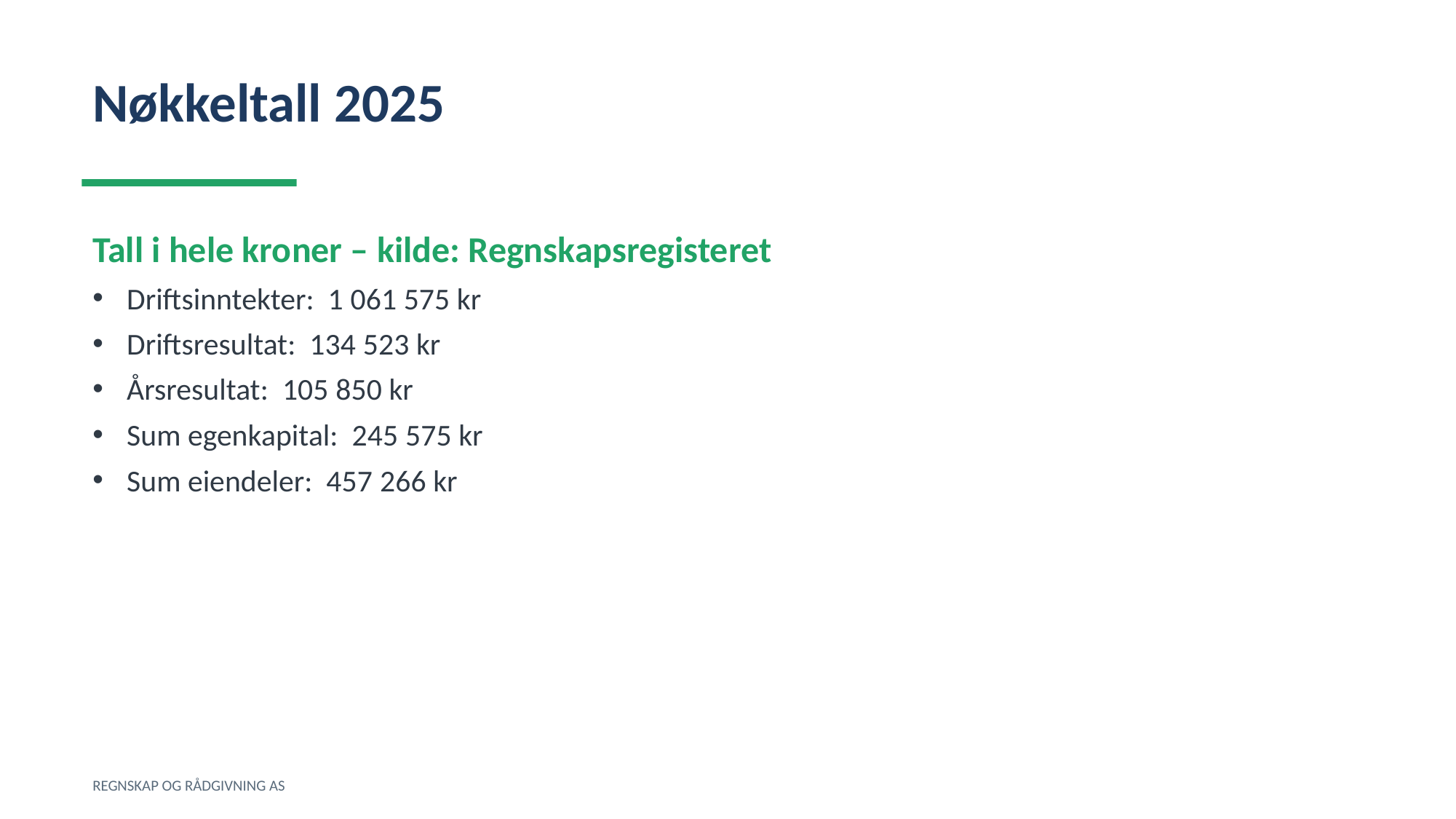

Nøkkeltall 2025

Tall i hele kroner – kilde: Regnskapsregisteret
Driftsinntekter:  1 061 575 kr
Driftsresultat:  134 523 kr
Årsresultat:  105 850 kr
Sum egenkapital:  245 575 kr
Sum eiendeler:  457 266 kr
REGNSKAP OG RÅDGIVNING AS